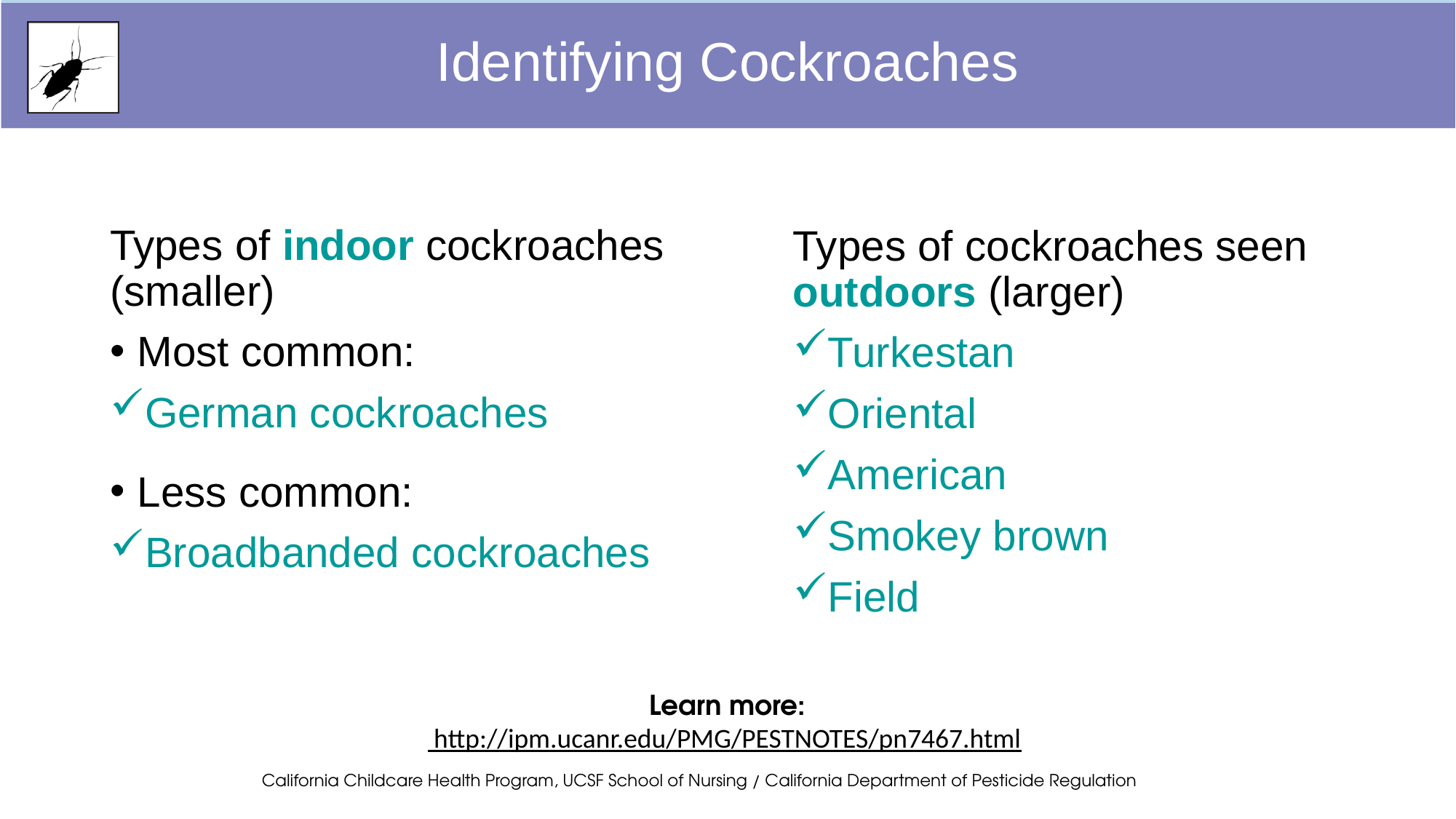

Identifying Cockroaches
Types of indoor cockroaches (smaller)
Most common:
German cockroaches
Less common:
Broadbanded cockroaches
Types of cockroaches seen outdoors (larger)
Turkestan
Oriental
American
Smokey brown
Field

Learn more:
 http://ipm.ucanr.edu/PMG/PESTNOTES/pn7467.html